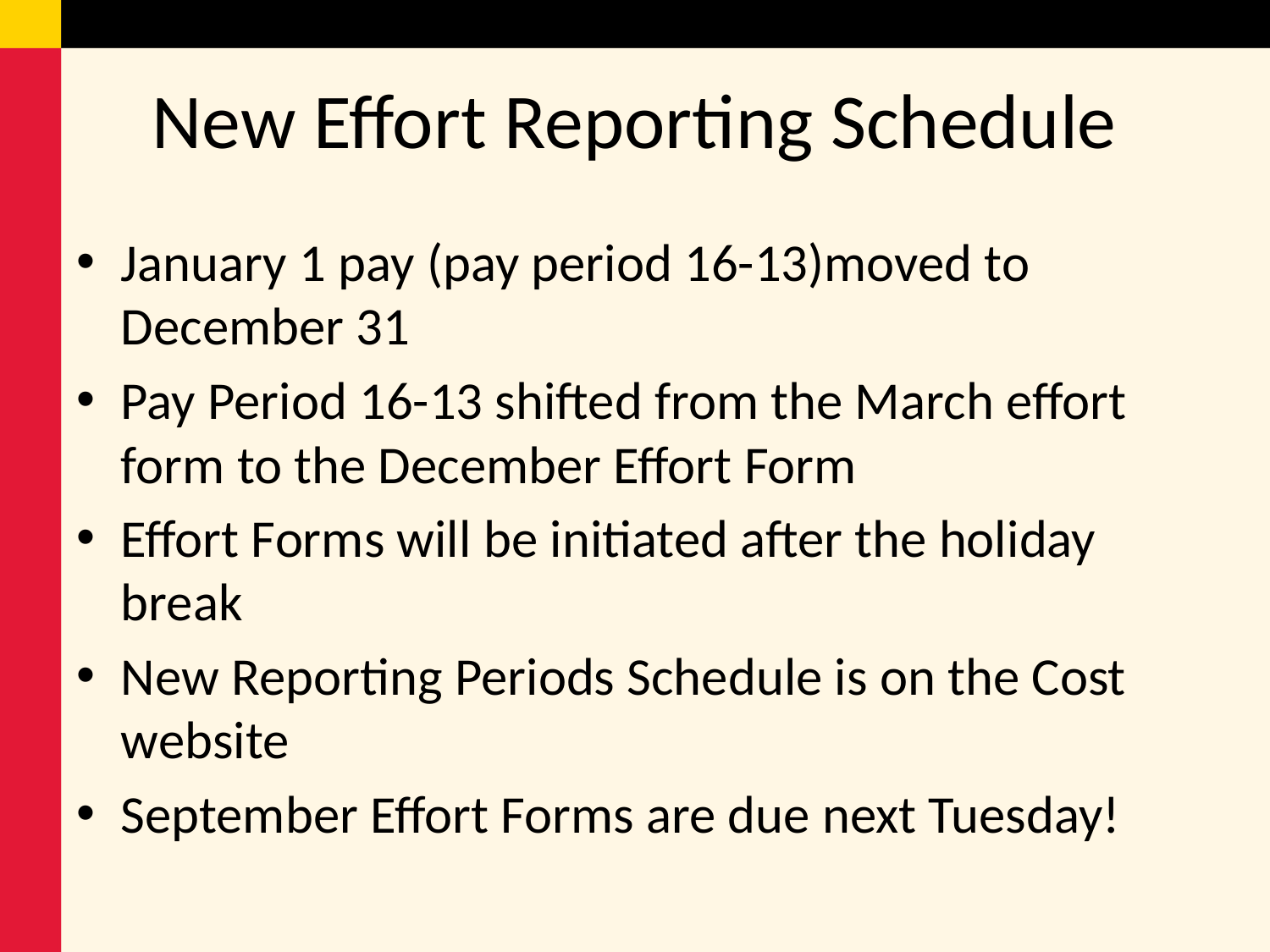

# New Effort Reporting Schedule
January 1 pay (pay period 16-13)moved to December 31
Pay Period 16-13 shifted from the March effort form to the December Effort Form
Effort Forms will be initiated after the holiday break
New Reporting Periods Schedule is on the Cost website
September Effort Forms are due next Tuesday!